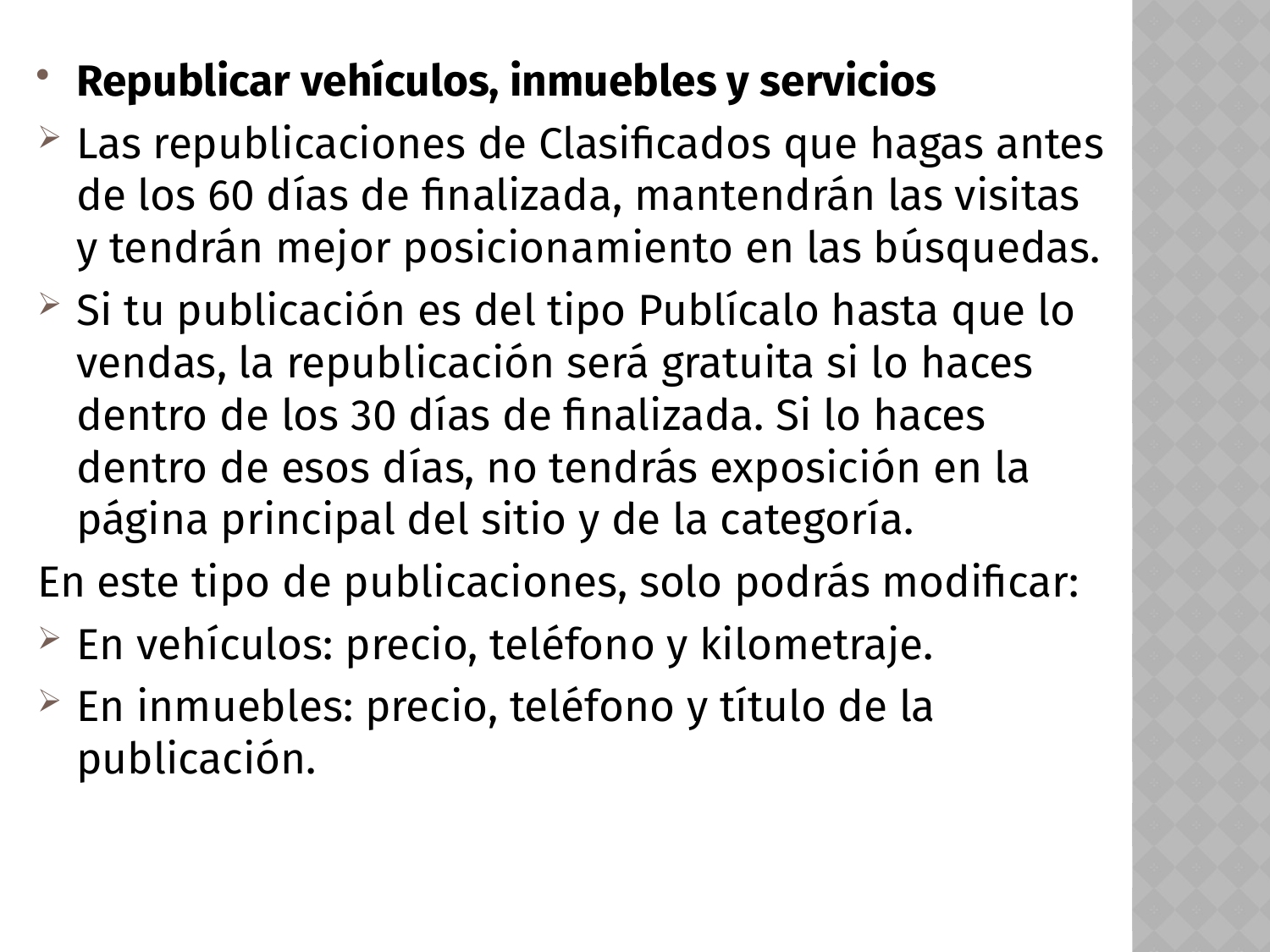

Republicar vehículos, inmuebles y servicios
Las republicaciones de Clasificados que hagas antes de los 60 días de finalizada, mantendrán las visitas y tendrán mejor posicionamiento en las búsquedas.
Si tu publicación es del tipo Publícalo hasta que lo vendas, la republicación será gratuita si lo haces dentro de los 30 días de finalizada. Si lo haces dentro de esos días, no tendrás exposición en la página principal del sitio y de la categoría.
En este tipo de publicaciones, solo podrás modificar:
En vehículos: precio, teléfono y kilometraje.
En inmuebles: precio, teléfono y título de la publicación.